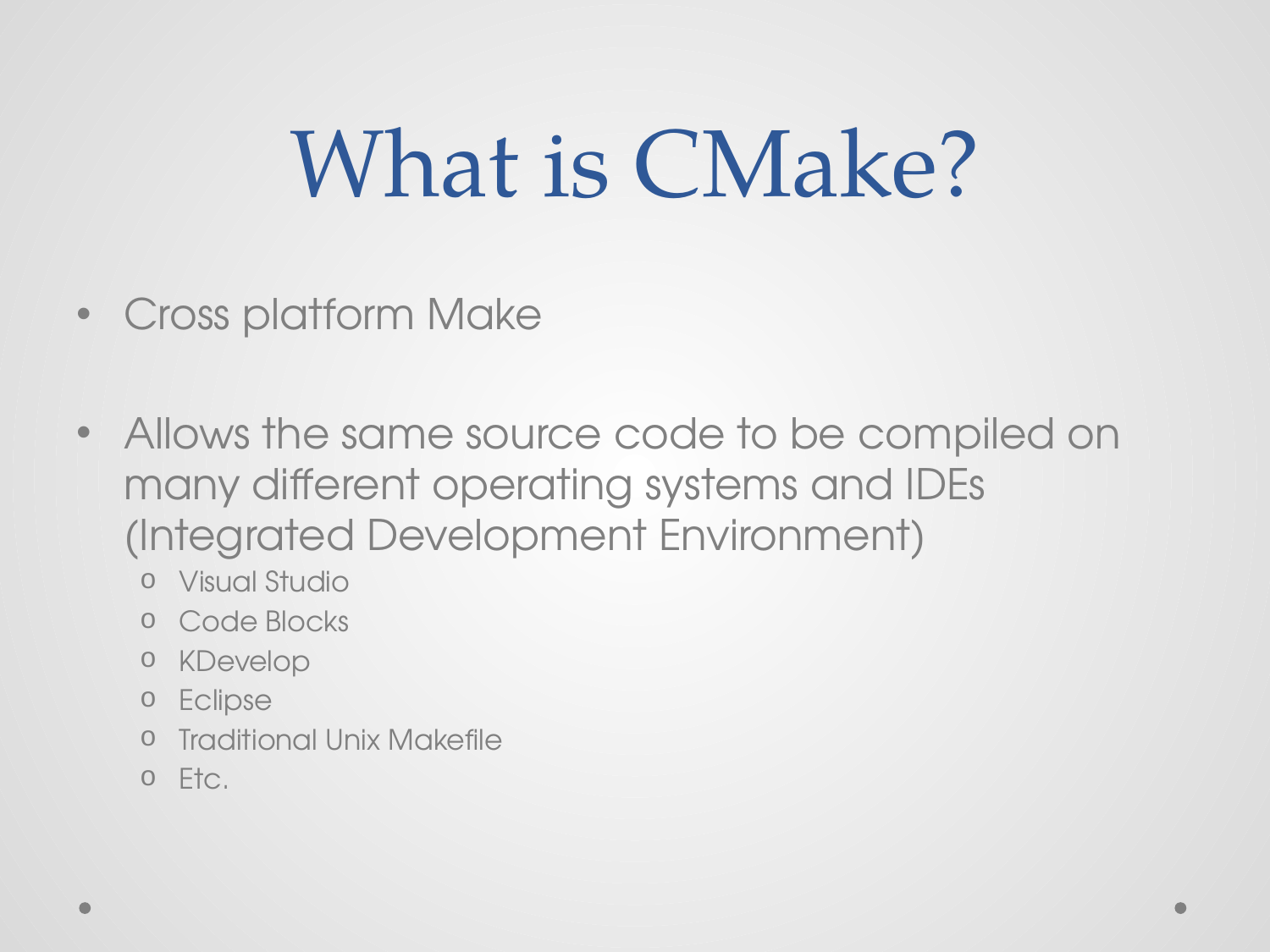

# What is CMake?

Cross platform Make

Allows the same source code to be compiled on many different operating systems and IDEs  (Integrated Development Environment)
Visual Studio
Code Blocks
KDevelop
Eclipse
Traditional Unix Makefile
Etc.